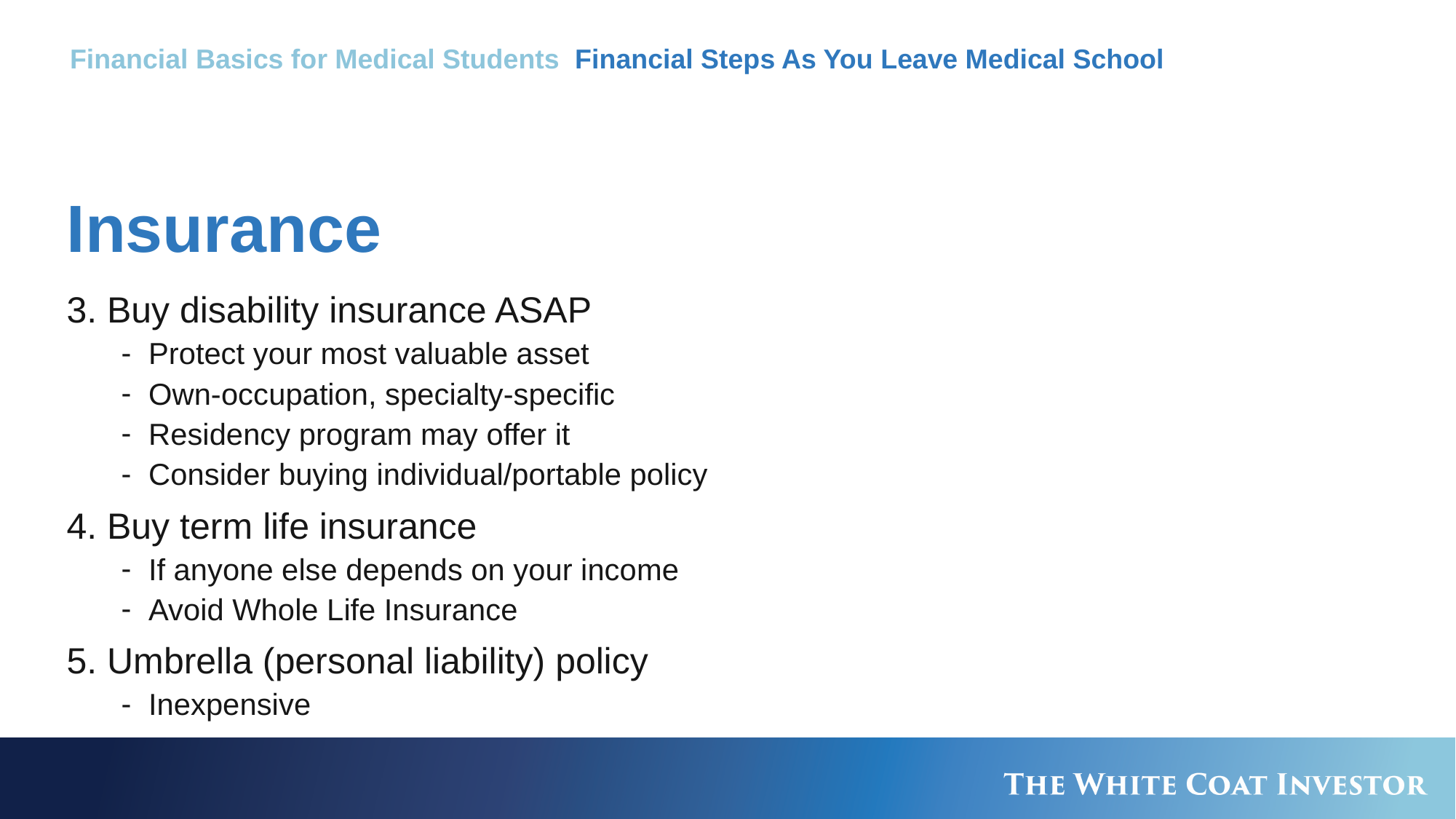

Financial Basics for Medical Students  Financial Steps As You Leave Medical School
# Insurance
3. Buy disability insurance ASAP
Protect your most valuable asset
Own-occupation, specialty-specific
Residency program may offer it
Consider buying individual/portable policy
4. Buy term life insurance
If anyone else depends on your income
Avoid Whole Life Insurance
5. Umbrella (personal liability) policy
Inexpensive